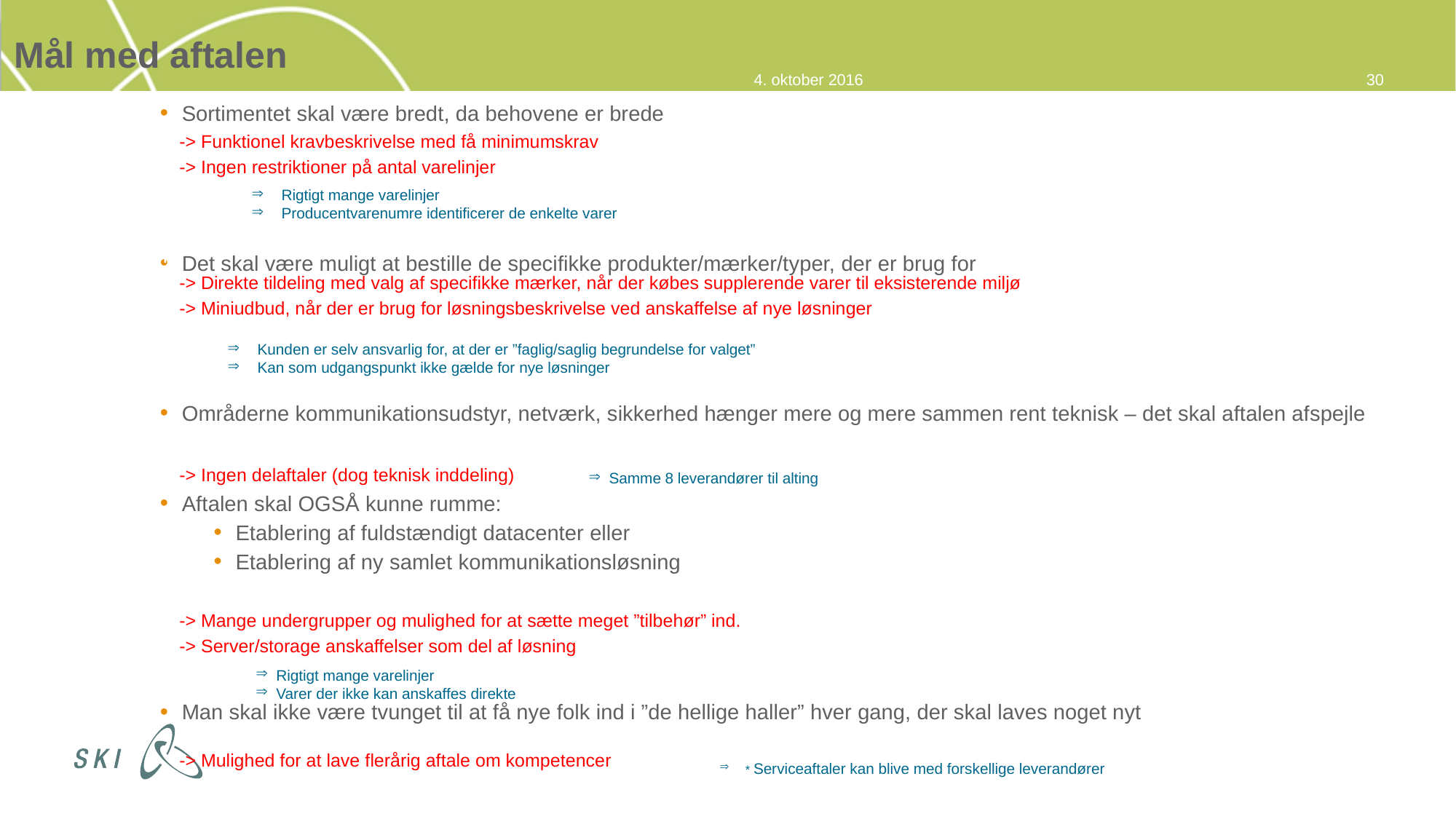

# Mål med aftalen
4. oktober 2016
30
Sortimentet skal være bredt, da behovene er brede

Det skal være muligt at bestille de specifikke produkter/mærker/typer, der er brug for

Områderne kommunikationsudstyr, netværk, sikkerhed hænger mere og mere sammen rent teknisk – det skal aftalen afspejle

Aftalen skal OGSÅ kunne rumme:
Etablering af fuldstændigt datacenter eller
Etablering af ny samlet kommunikationsløsning

Man skal ikke være tvunget til at få nye folk ind i ”de hellige haller” hver gang, der skal laves noget nyt

-> Funktionel kravbeskrivelse med få minimumskrav
-> Ingen restriktioner på antal varelinjer

rug f
-> Direkte tildeling med valg af specifikke mærker, når der købes supplerende varer til eksisterende miljø
-> Miniudbud, når der er brug for løsningsbeskrivelse ved anskaffelse af nye løsninger

, net

-> Ingen delaftaler (dog teknisk inddeling)

kommuni
-> Mange undergrupper og mulighed for at sætte meget ”tilbehør” ind.
-> Server/storage anskaffelser som del af løsning

-> Mulighed for at lave flerårig aftale om kompetencer

 Rigtigt mange varelinjer
 Producentvarenumre identificerer de enkelte varer

 Kunden er selv ansvarlig for, at der er ”faglig/saglig begrundelse for valget”
 Kan som udgangspunkt ikke gælde for nye løsninger

Samme 8 leverandører til alting
Rigtigt mange varelinjer
Varer der ikke kan anskaffes direkte
* Serviceaftaler kan blive med forskellige leverandører